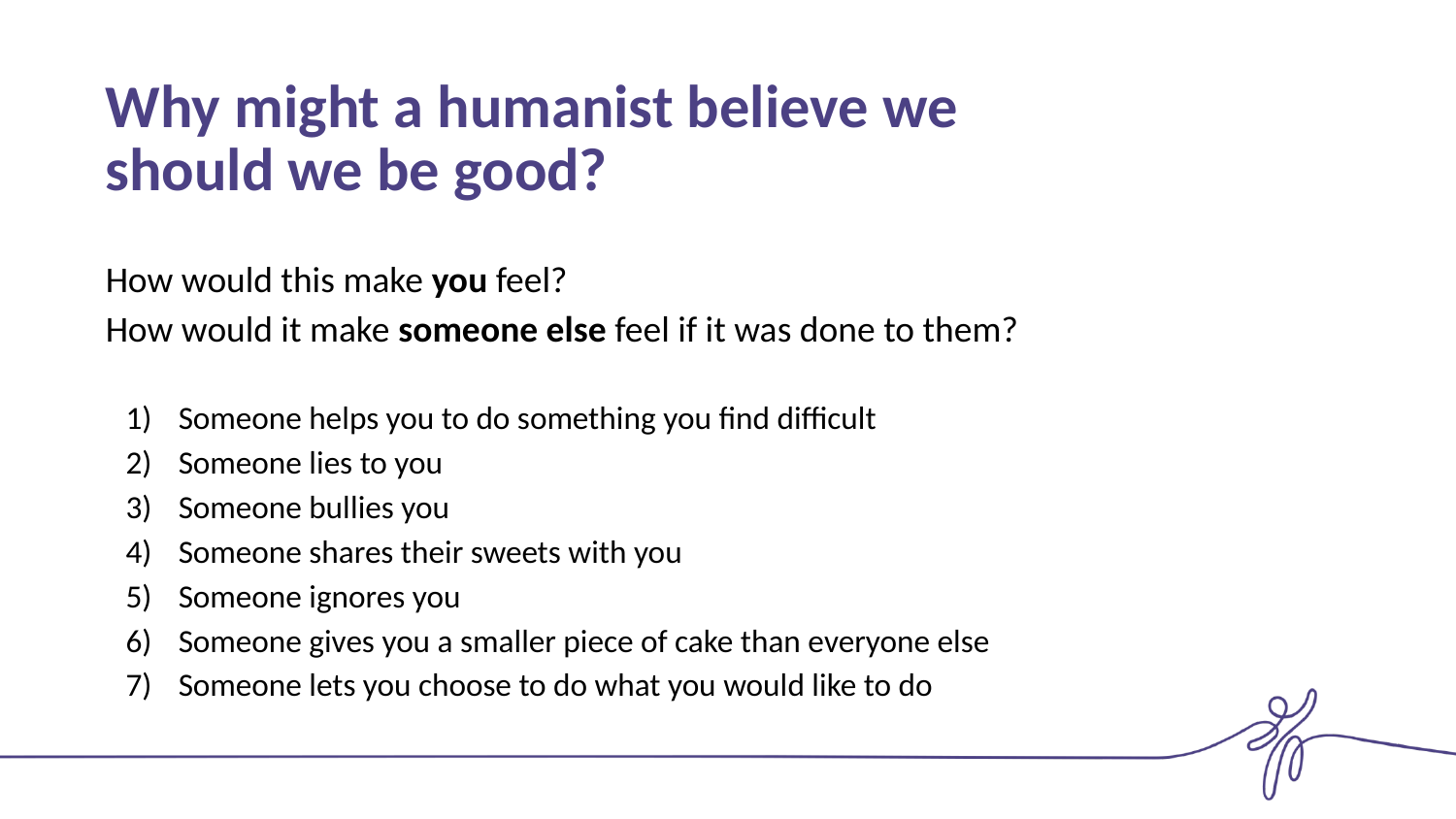

# Why might a humanist believe we should we be good?

How would this make you feel?
How would it make someone else feel if it was done to them?

Someone helps you to do something you find difficult
Someone lies to you
Someone bullies you
Someone shares their sweets with you
Someone ignores you
Someone gives you a smaller piece of cake than everyone else
Someone lets you choose to do what you would like to do